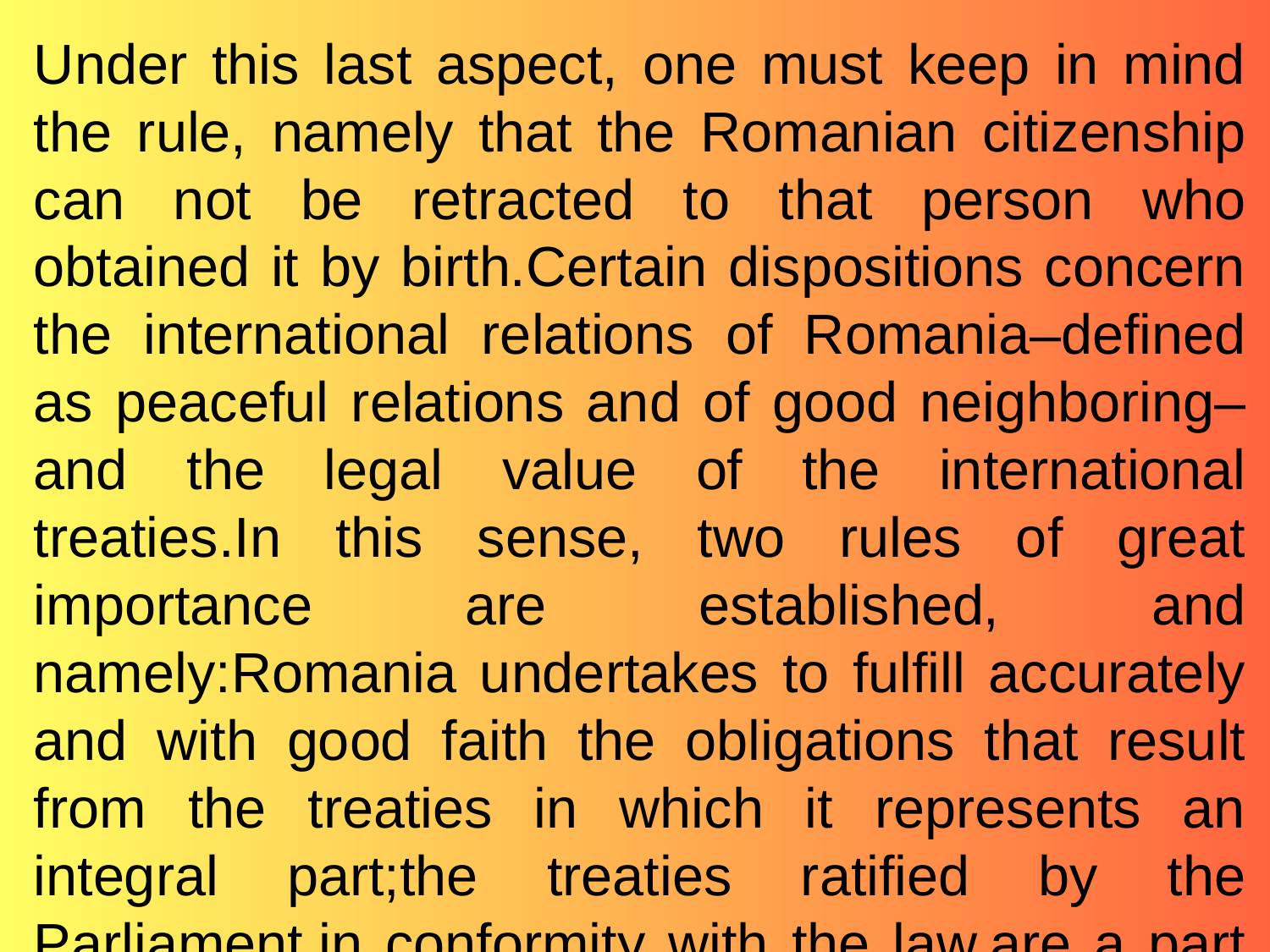

Under this last aspect, one must keep in mind the rule, namely that the Romanian citizenship can not be retracted to that person who obtained it by birth.Certain dispositions concern the international relations of Romania–defined as peaceful relations and of good neighboring–and the legal value of the international treaties.In this sense, two rules of great importance are established, and namely:Romania undertakes to fulfill accurately and with good faith the obligations that result from the treaties in which it represents an integral part;the treaties ratified by the Parliament,in conformity with the law,are a part of the internal law